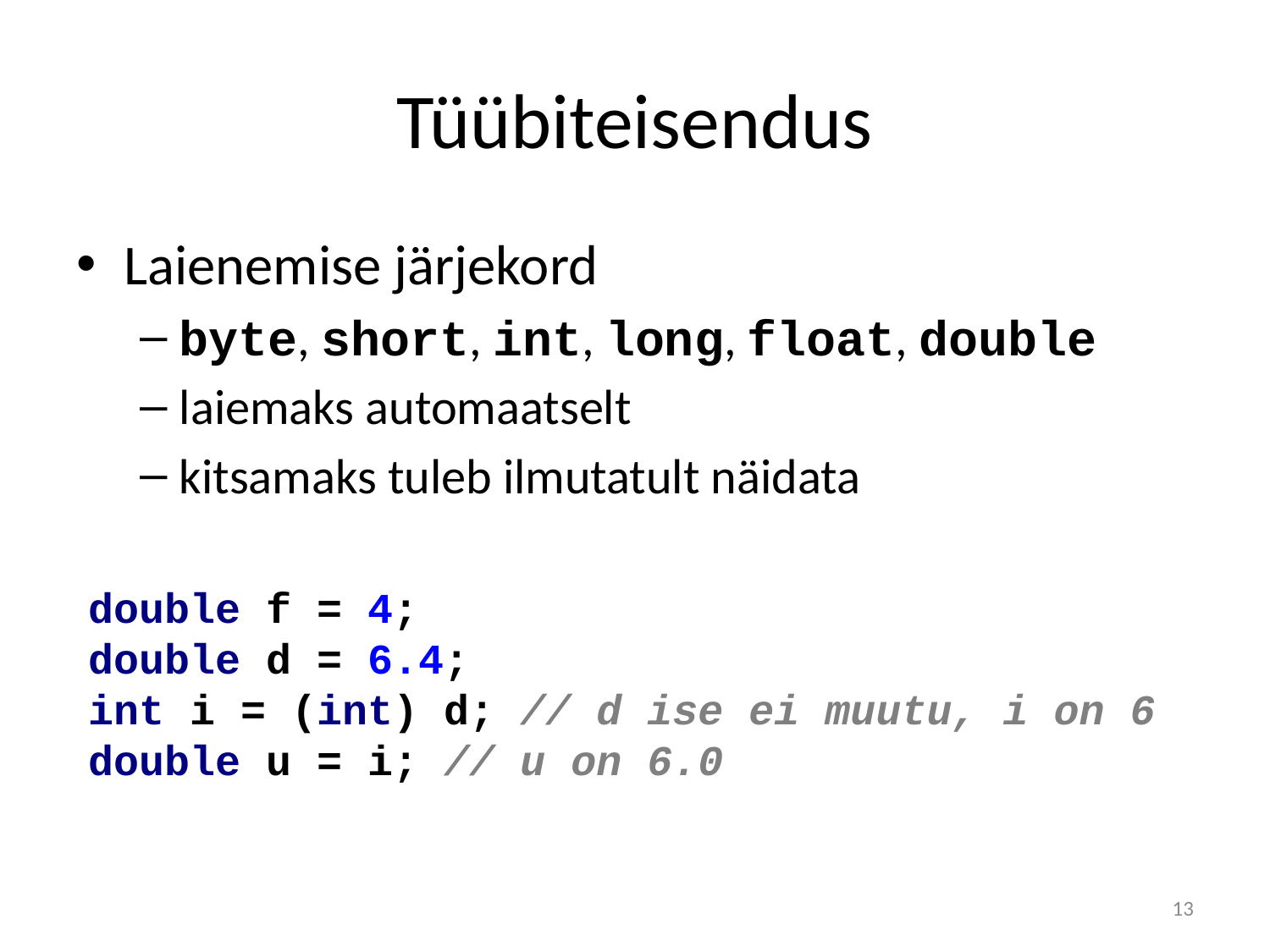

# Tüübiteisendus
Laienemise järjekord
byte, short, int, long, float, double
laiemaks automaatselt
kitsamaks tuleb ilmutatult näidata

double f = 4;
double d = 6.4;
int i = (int) d; // d ise ei muutu, i on 6
double u = i; // u on 6.0
13